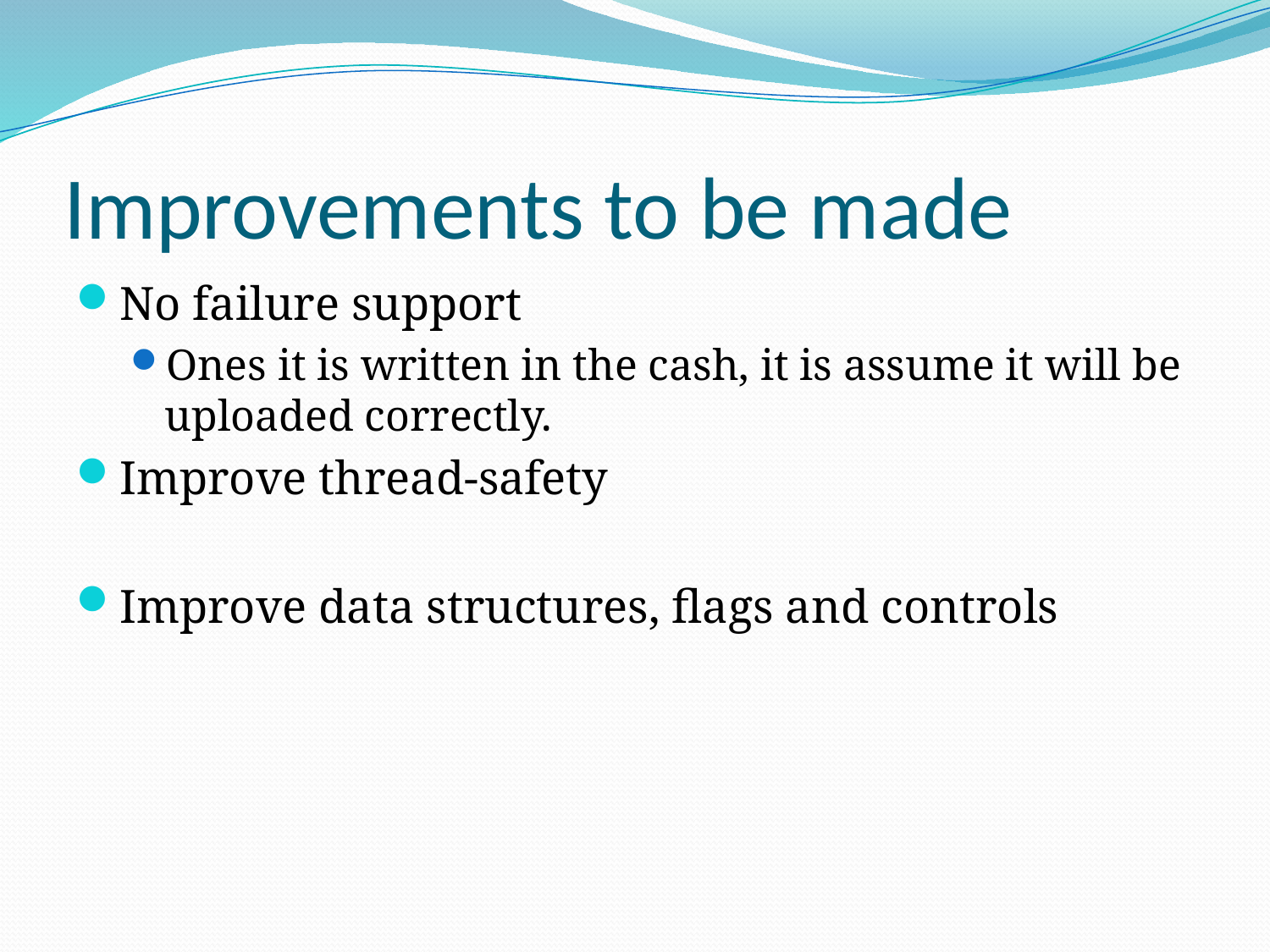

# Improvements to be made
No failure support
Ones it is written in the cash, it is assume it will be uploaded correctly.
Improve thread-safety

Improve data structures, flags and controls